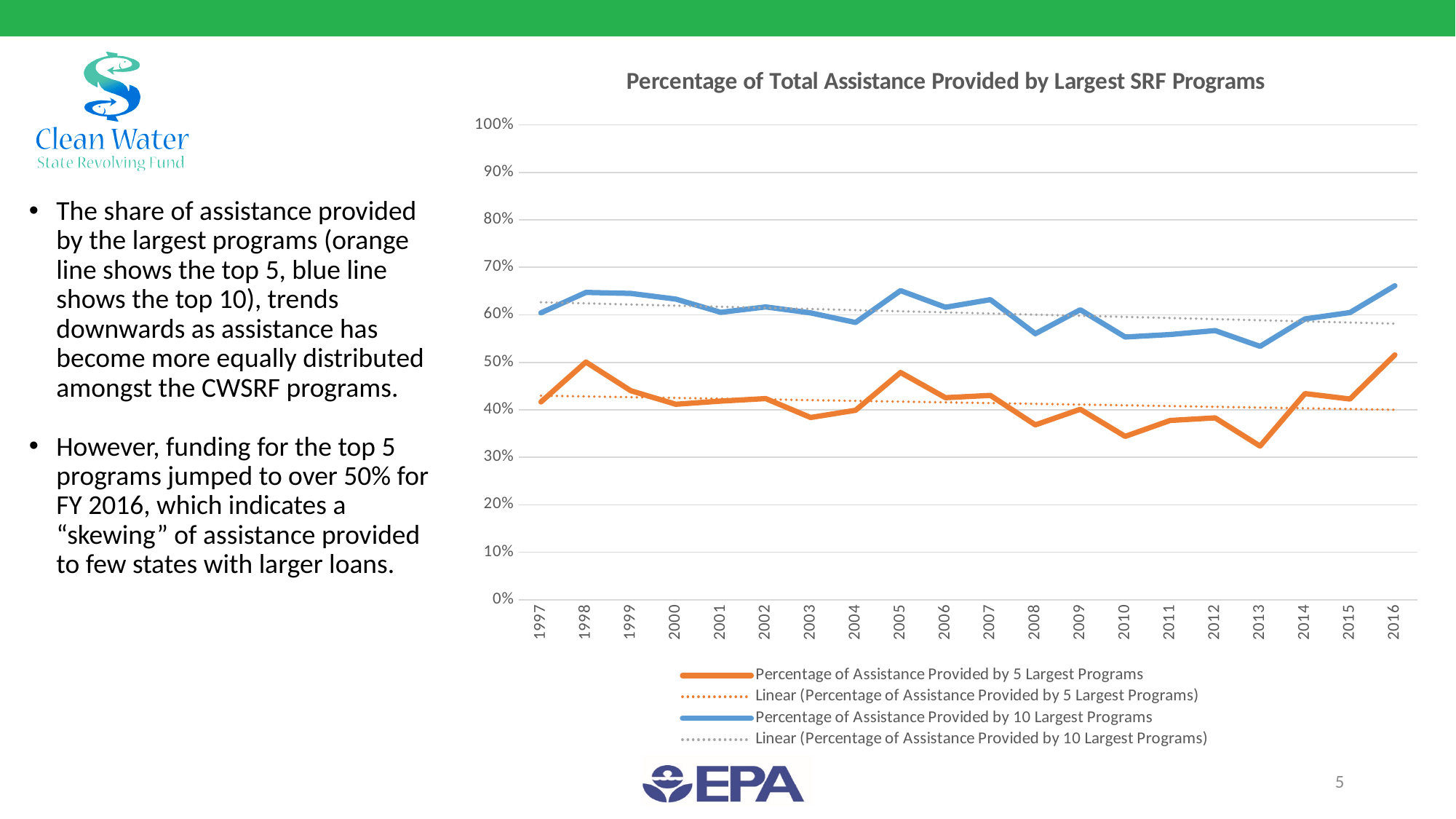

### Chart: Percentage of Total Assistance Provided by Largest SRF Programs

| Category | Percentage of Assistance Provided by 5 Largest Programs | Percentage of Assistance Provided by 10 Largest Programs |
|---|---|---|
| 1997 | 0.41659977179318863 | 0.6042348507222937 |
| 1998 | 0.5007066066642456 | 0.6472495268381441 |
| 1999 | 0.44017116529729283 | 0.6451493596626112 |
| 2000 | 0.41170944575391116 | 0.6331554275448223 |
| 2001 | 0.41832764504423653 | 0.6053168210867015 |
| 2002 | 0.42365868200976287 | 0.6167622815000305 |
| 2003 | 0.3837821930384582 | 0.6041693689383951 |
| 2004 | 0.39903889888799965 | 0.5839685973968224 |
| 2005 | 0.4786582526866292 | 0.6510208924064602 |
| 2006 | 0.42568709380559766 | 0.6159748912058961 |
| 2007 | 0.43042999599409704 | 0.6319794724937655 |
| 2008 | 0.36824456146574475 | 0.5603630096027095 |
| 2009 | 0.4011363296511268 | 0.6107429743977737 |
| 2010 | 0.3440900562817643 | 0.5533280982216895 |
| 2011 | 0.3776201532512421 | 0.5585748397459182 |
| 2012 | 0.38301400855167383 | 0.5669374169369478 |
| 2013 | 0.32361083088775006 | 0.5336863171753676 |
| 2014 | 0.4342020033441521 | 0.5914898085138136 |
| 2015 | 0.4227246592674721 | 0.6049055101207318 |
| 2016 | 0.5157667643606032 | 0.6613623874575368 |
The share of assistance provided by the largest programs (orange line shows the top 5, blue line shows the top 10), trends downwards as assistance has become more equally distributed amongst the CWSRF programs.

However, funding for the top 5 programs jumped to over 50% for FY 2016, which indicates a “skewing” of assistance provided to few states with larger loans.

5